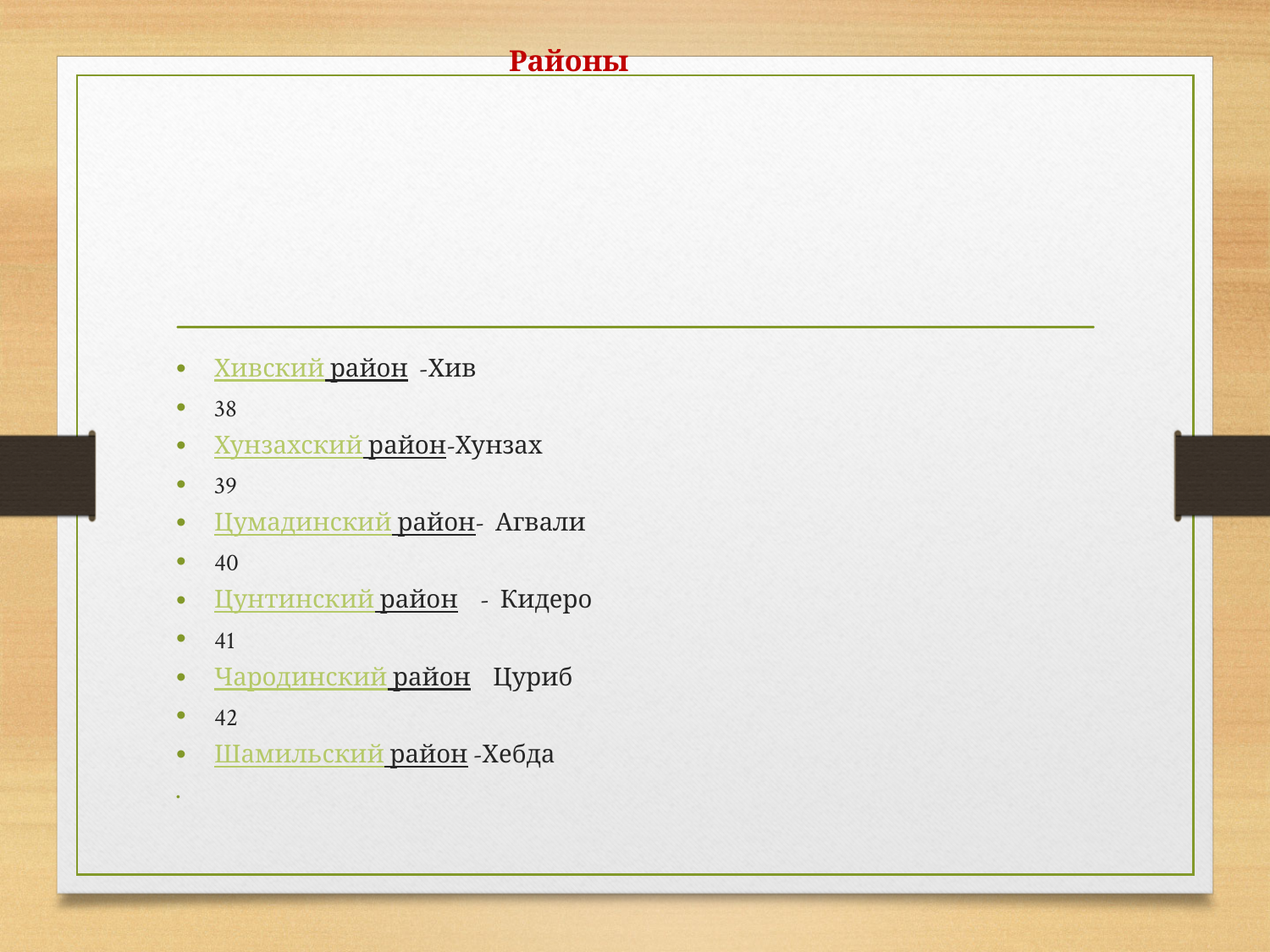

# Районы
Хивский район  -Хив
38
Хунзахский район-Хунзах
39
Цумадинский район-  Агвали
40
Цунтинский район    -  Кидеро
41
Чародинский район    Цуриб
42
Шамильский район -Хебда